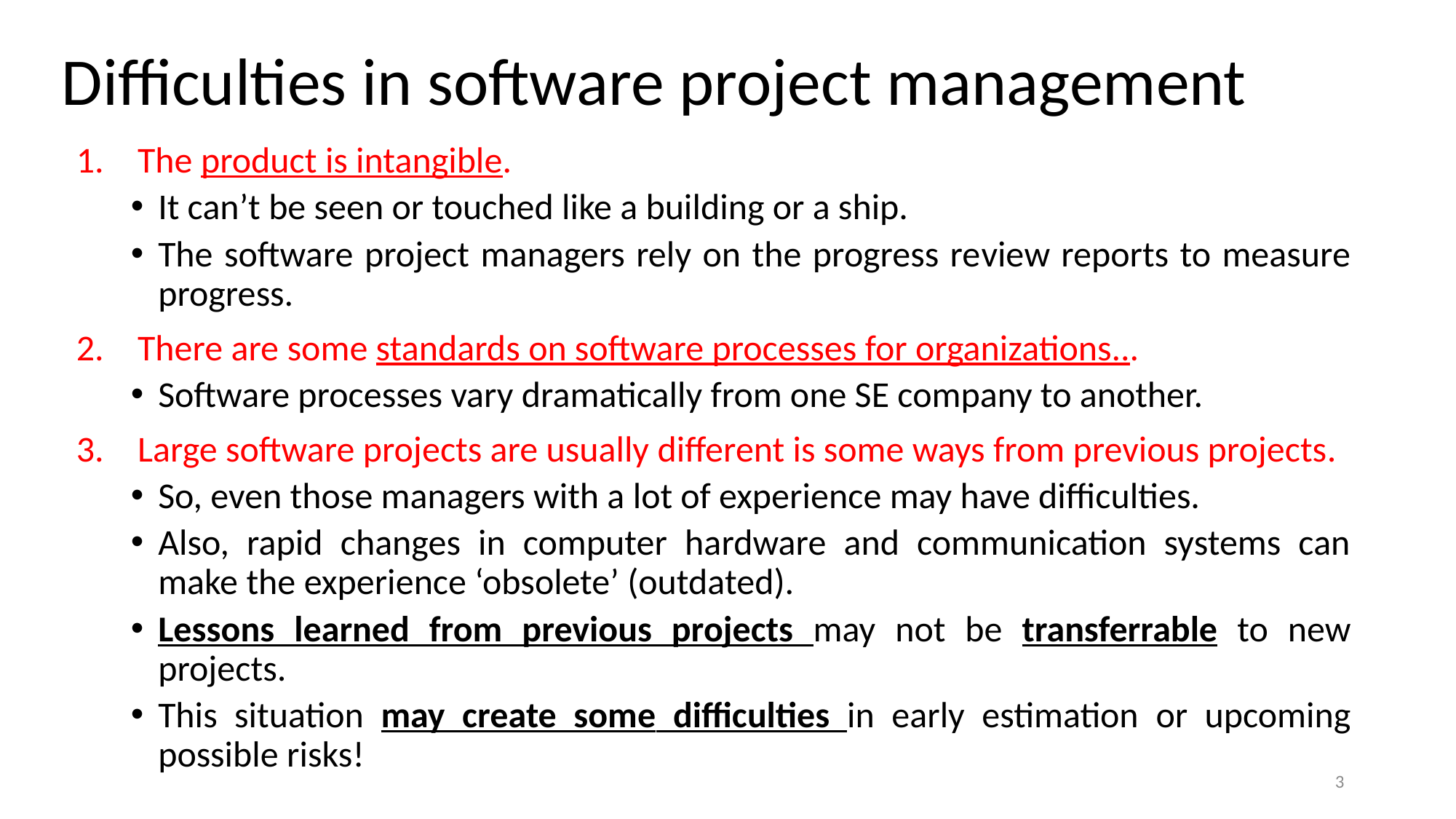

# Difficulties in software project management
The product is intangible.
It can’t be seen or touched like a building or a ship.
The software project managers rely on the progress review reports to measure progress.
There are some standards on software processes for organizations...
Software processes vary dramatically from one SE company to another.
Large software projects are usually different is some ways from previous projects.
So, even those managers with a lot of experience may have difficulties.
Also, rapid changes in computer hardware and communication systems can make the experience ‘obsolete’ (outdated).
Lessons learned from previous projects may not be transferrable to new projects.
This situation may create some difficulties in early estimation or upcoming possible risks!

3